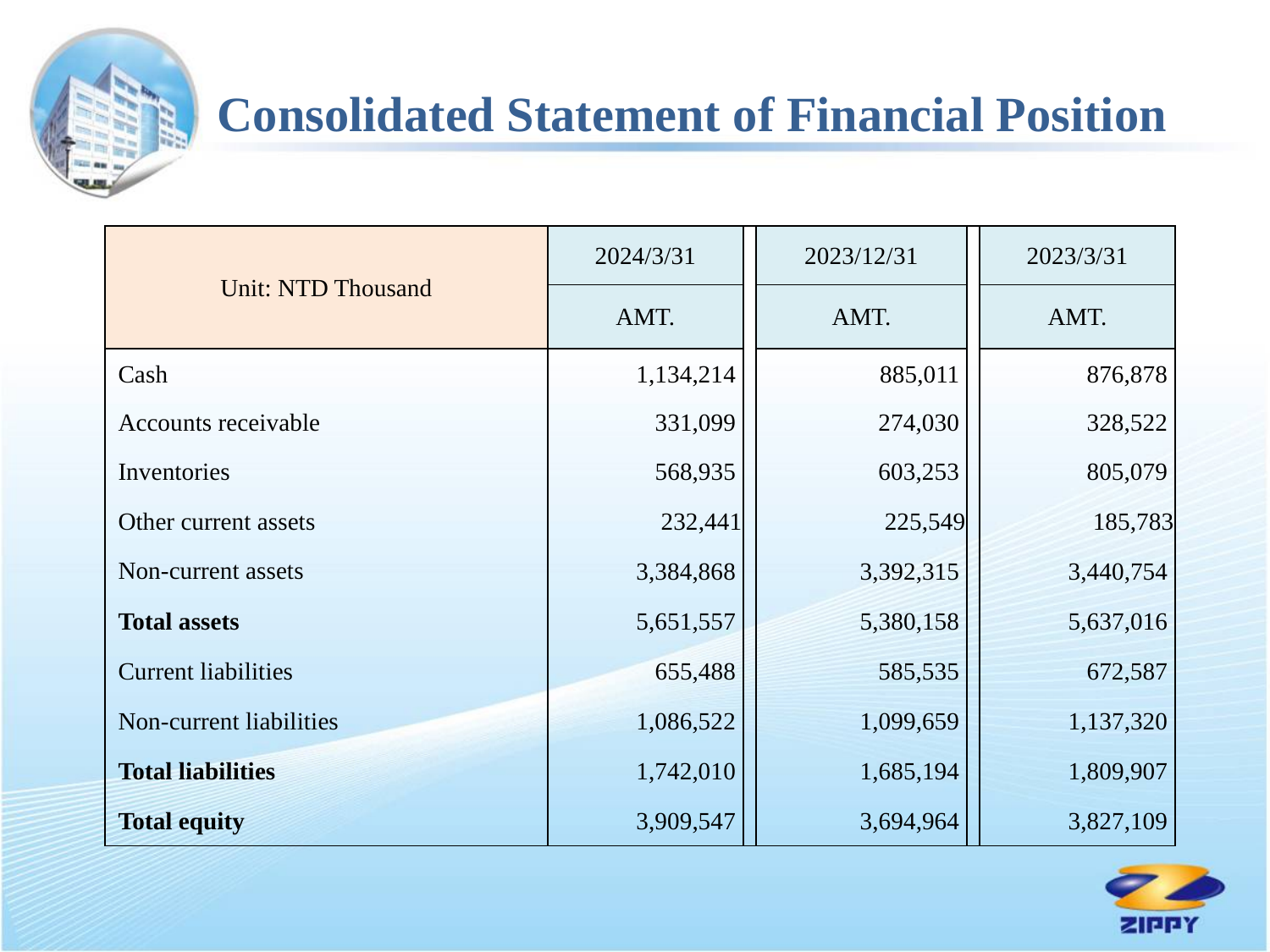

Consolidated Statement of Financial Position

| Unit: NTD Thousand | 2024/3/31 |  | 2023/12/31 |  | 2023/3/31 |
| --- | --- | --- | --- | --- | --- |
|  | AMT. |  | AMT. |  | AMT. |
| Cash | 1,134,214 |  | 885,011 |  | 876,878 |
| Accounts receivable | 331,099 |  | 274,030 |  | 328,522 |
| Inventories | 568,935 |  | 603,253 |  | 805,079 |
| Other current assets | 232,441 |  | 225,549 |  | 185,783 |
| Non-current assets | 3,384,868 |  | 3,392,315 |  | 3,440,754 |
| Total assets | 5,651,557 |  | 5,380,158 |  | 5,637,016 |
| Current liabilities | 655,488 |  | 585,535 |  | 672,587 |
| Non-current liabilities | 1,086,522 |  | 1,099,659 |  | 1,137,320 |
| Total liabilities | 1,742,010 |  | 1,685,194 |  | 1,809,907 |
| Total equity | 3,909,547 |  | 3,694,964 |  | 3,827,109 |